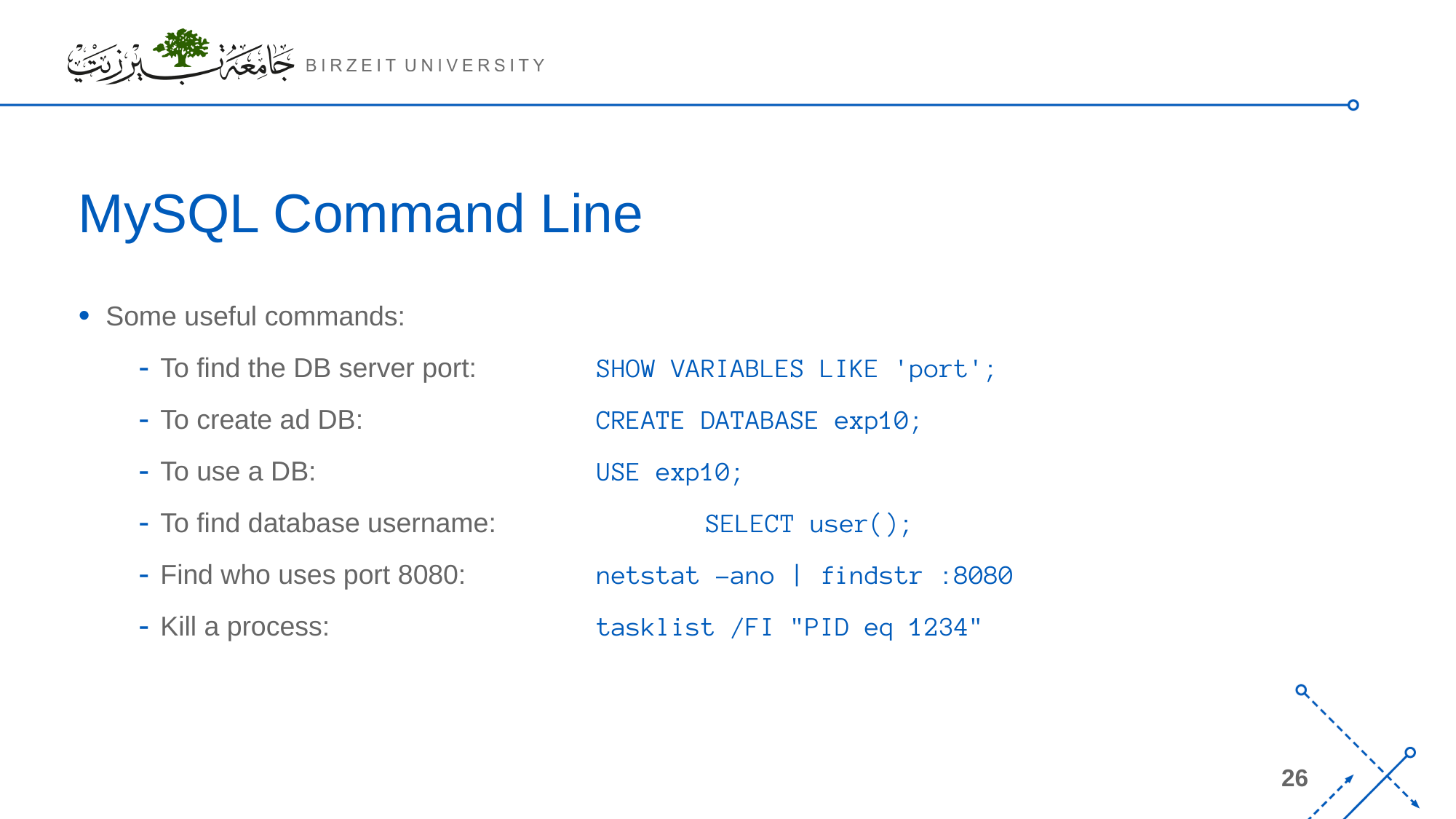

# MySQL Command Line
Some useful commands:
To find the DB server port:		SHOW VARIABLES LIKE 'port';
To create ad DB:			CREATE DATABASE exp10;
To use a DB:			USE exp10;
To find database username:		SELECT user();
Find who uses port 8080:		netstat -ano | findstr :8080
Kill a process:			tasklist /FI "PID eq 1234"